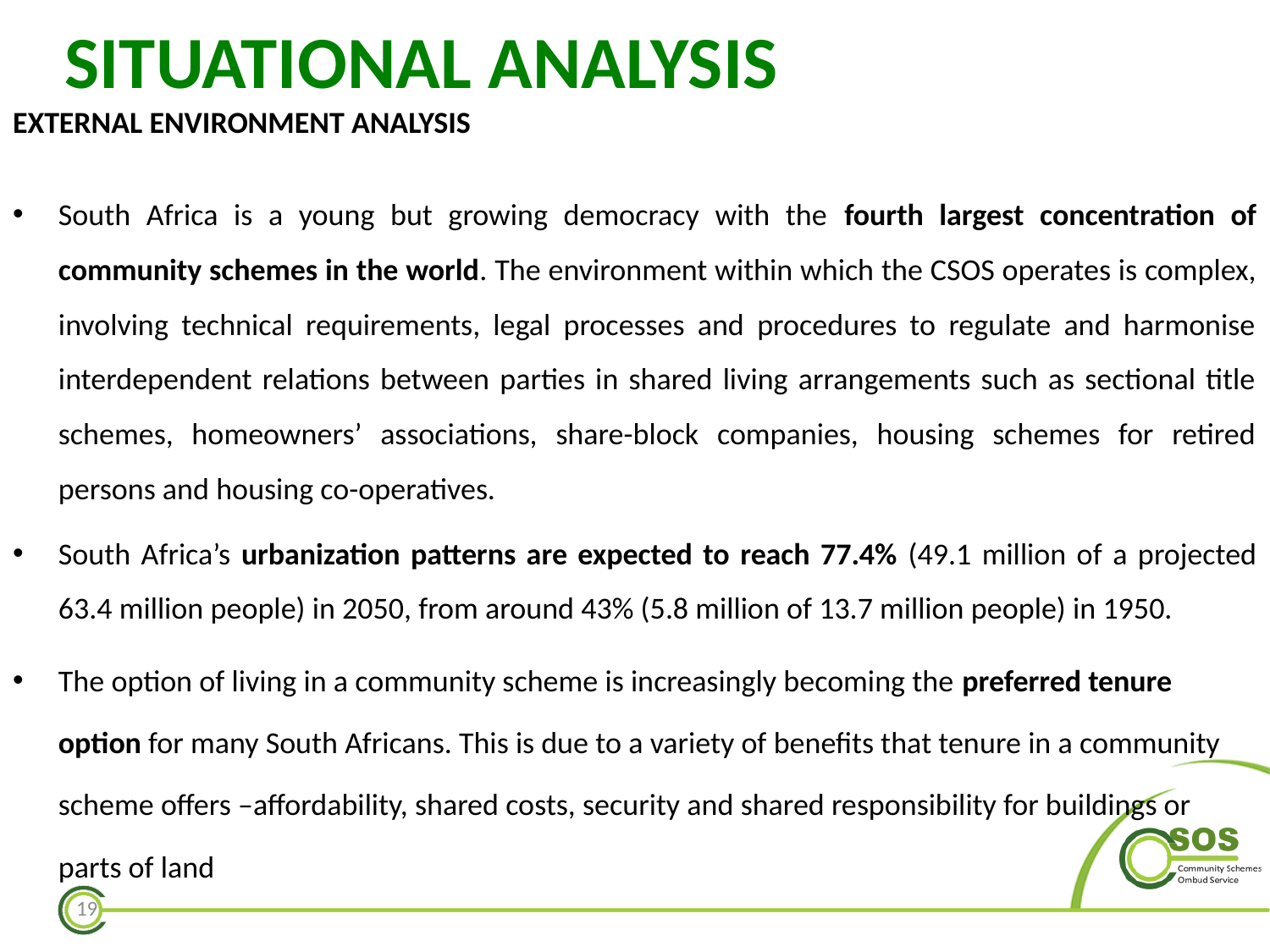

# SITUATIONAL ANALYSIS
EXTERNAL ENVIRONMENT ANALYSIS

South Africa is a young but growing democracy with the fourth largest concentration of community schemes in the world. The environment within which the CSOS operates is complex, involving technical requirements, legal processes and procedures to regulate and harmonise interdependent relations between parties in shared living arrangements such as sectional title schemes, homeowners’ associations, share-block companies, housing schemes for retired persons and housing co-operatives.
South Africa’s urbanization patterns are expected to reach 77.4% (49.1 million of a projected 63.4 million people) in 2050, from around 43% (5.8 million of 13.7 million people) in 1950.
The option of living in a community scheme is increasingly becoming the preferred tenure option for many South Africans. This is due to a variety of benefits that tenure in a community scheme offers –affordability, shared costs, security and shared responsibility for buildings or parts of land

19